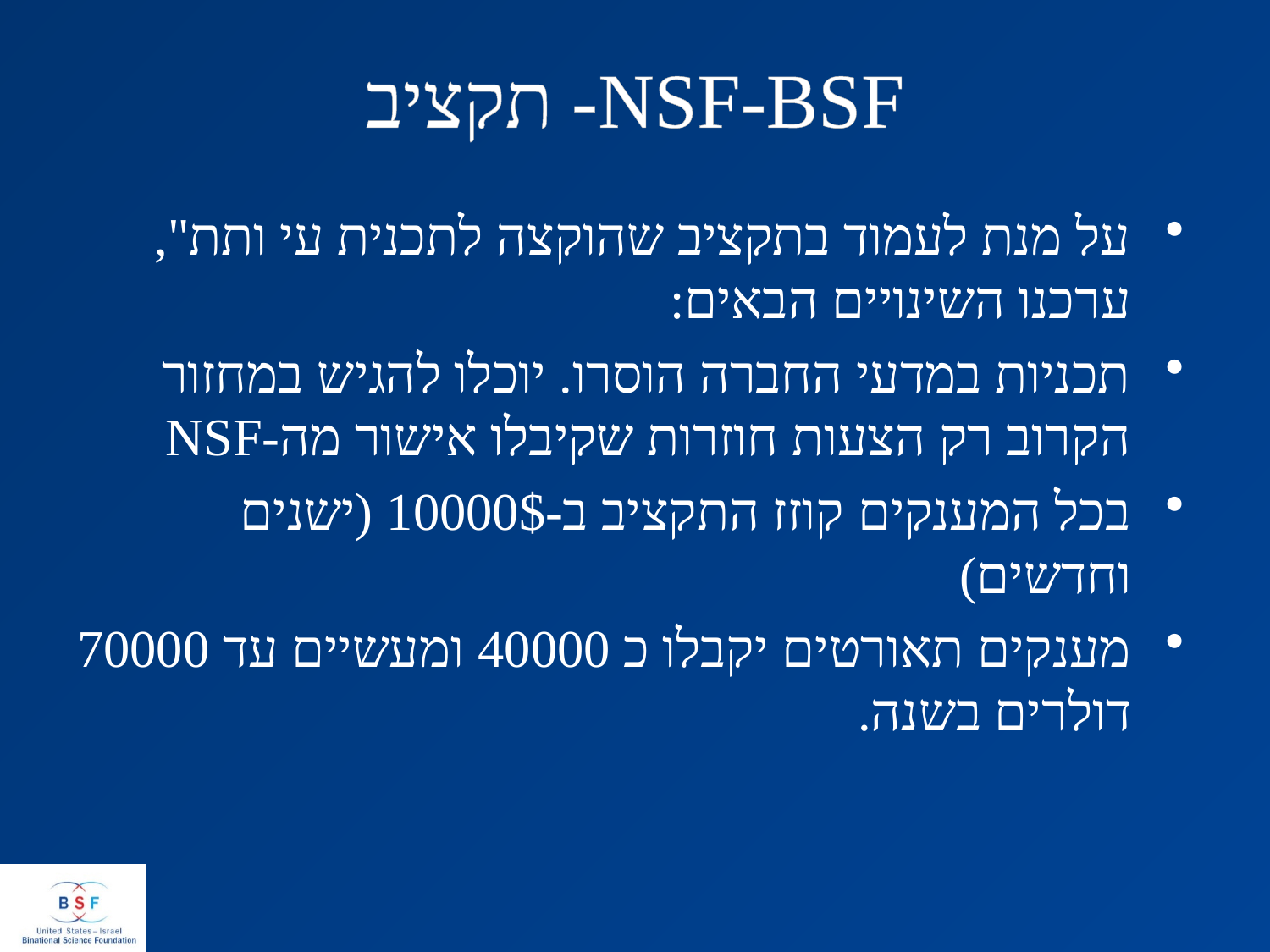

# NSF-BSF- תקציב
על מנת לעמוד בתקציב שהוקצה לתכנית עי ותת", ערכנו השינויים הבאים:
תכניות במדעי החברה הוסרו. יוכלו להגיש במחזור הקרוב רק הצעות חוזרות שקיבלו אישור מה-NSF
בכל המענקים קוזז התקציב ב-10000$ (ישנים וחדשים)
מענקים תאורטים יקבלו כ 40000 ומעשיים עד 70000 דולרים בשנה.